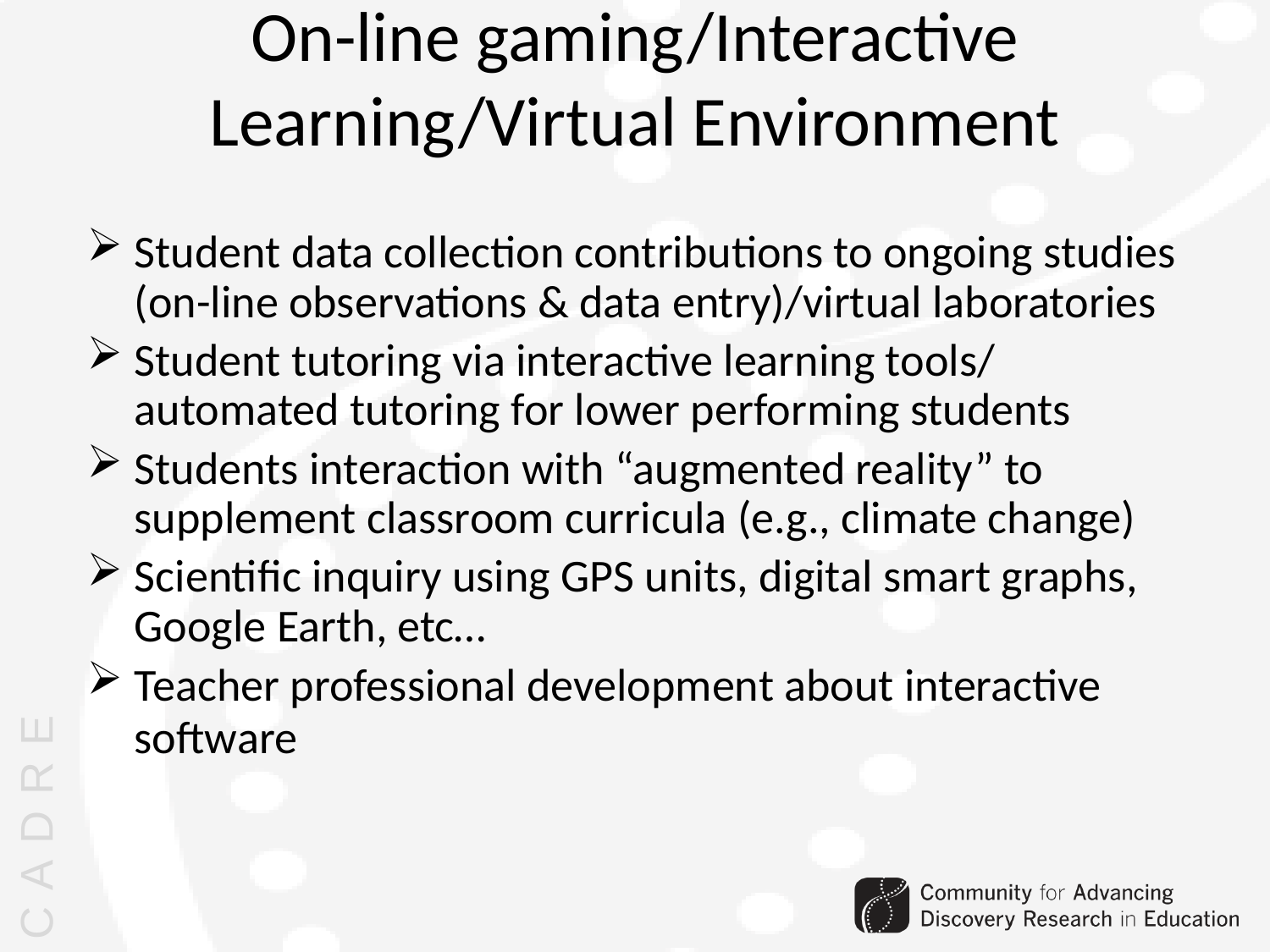

On-line gaming/Interactive Learning/Virtual Environment
Student data collection contributions to ongoing studies (on-line observations & data entry)/virtual laboratories
Student tutoring via interactive learning tools/ automated tutoring for lower performing students
Students interaction with “augmented reality” to supplement classroom curricula (e.g., climate change)
Scientific inquiry using GPS units, digital smart graphs, Google Earth, etc…
Teacher professional development about interactive software